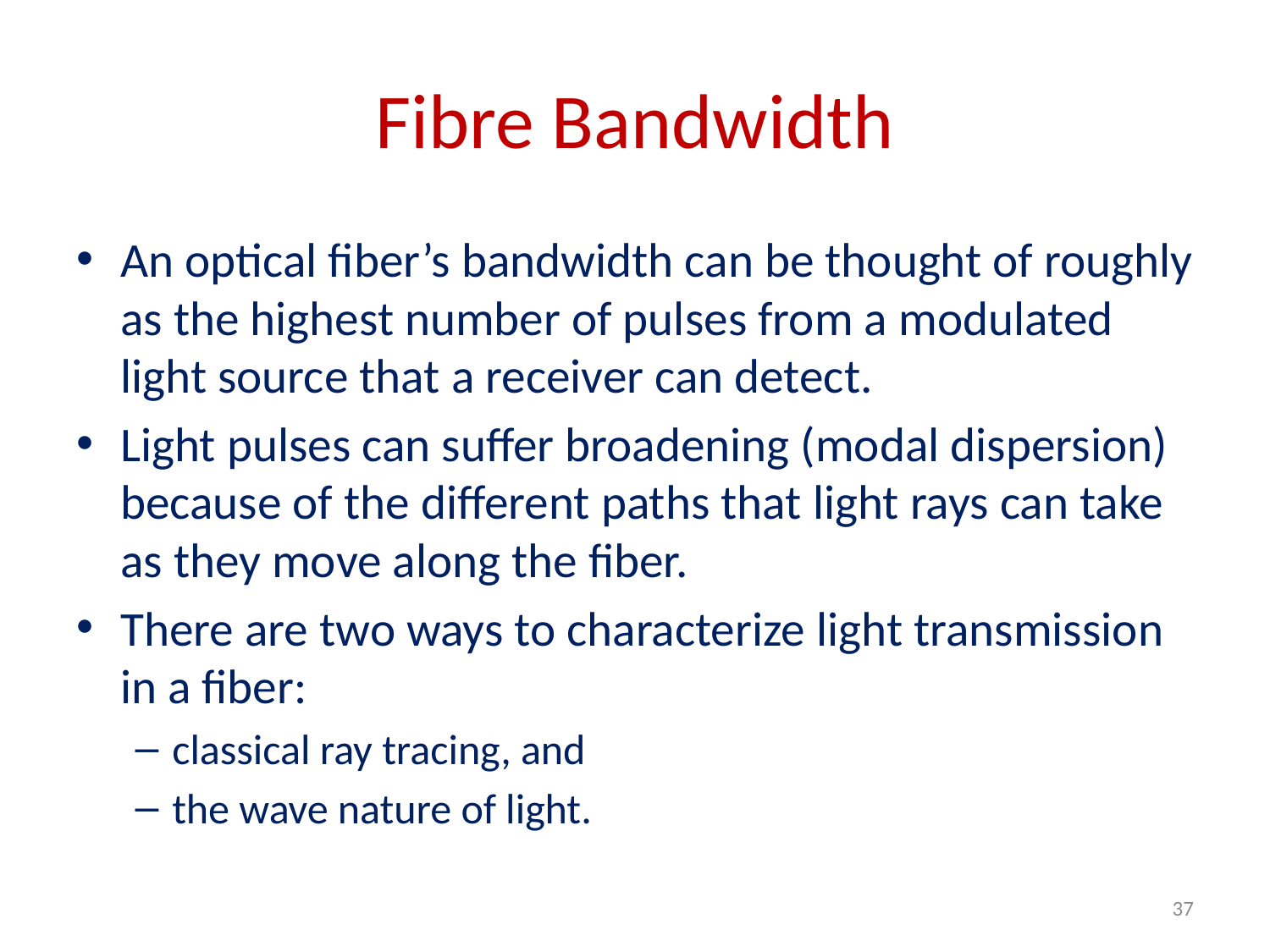

# Fibre Bandwidth
An optical fiber’s bandwidth can be thought of roughly as the highest number of pulses from a modulated light source that a receiver can detect.
Light pulses can suffer broadening (modal dispersion) because of the different paths that light rays can take as they move along the fiber.
There are two ways to characterize light transmission in a fiber:
classical ray tracing, and
the wave nature of light.
37